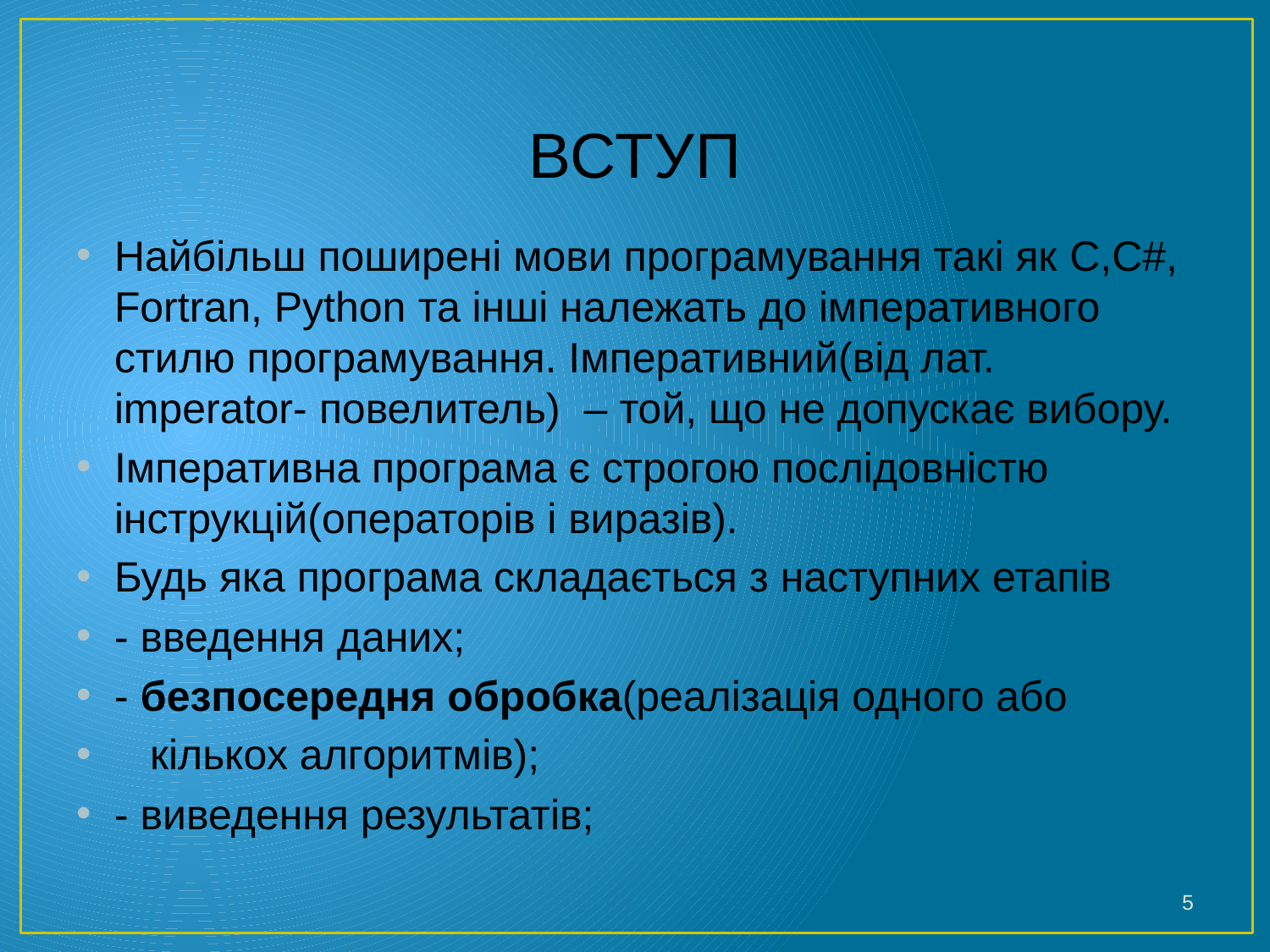

# Вступ
Найбільш поширені мови програмування такі як C,C#, Fortran, Python та інші належать до імперативного стилю програмування. Імперативний(від лат. imperator- повелитель)  – той, що не допускає вибору.
Імперативна програма є строгою послідовністю інструкцій(операторів і виразів).
Будь яка програма складається з наступних етапів
- введення даних;
- безпосередня обробка(реалізація одного або
   кількох алгоритмів);
- виведення результатів;
5